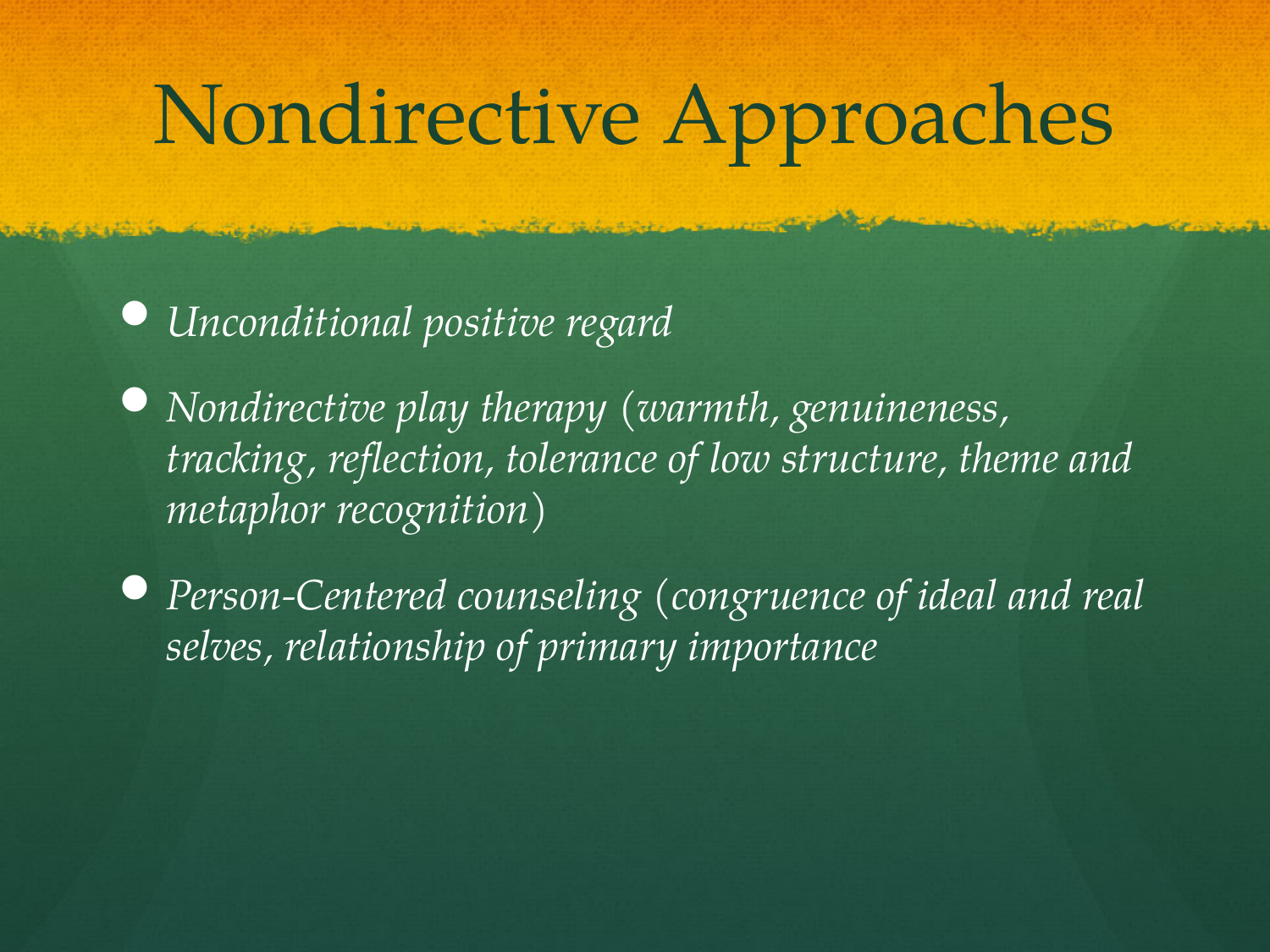

# Nondirective Approaches
Unconditional positive regard
Nondirective play therapy (warmth, genuineness, tracking, reflection, tolerance of low structure, theme and metaphor recognition)
Person-Centered counseling (congruence of ideal and real selves, relationship of primary importance